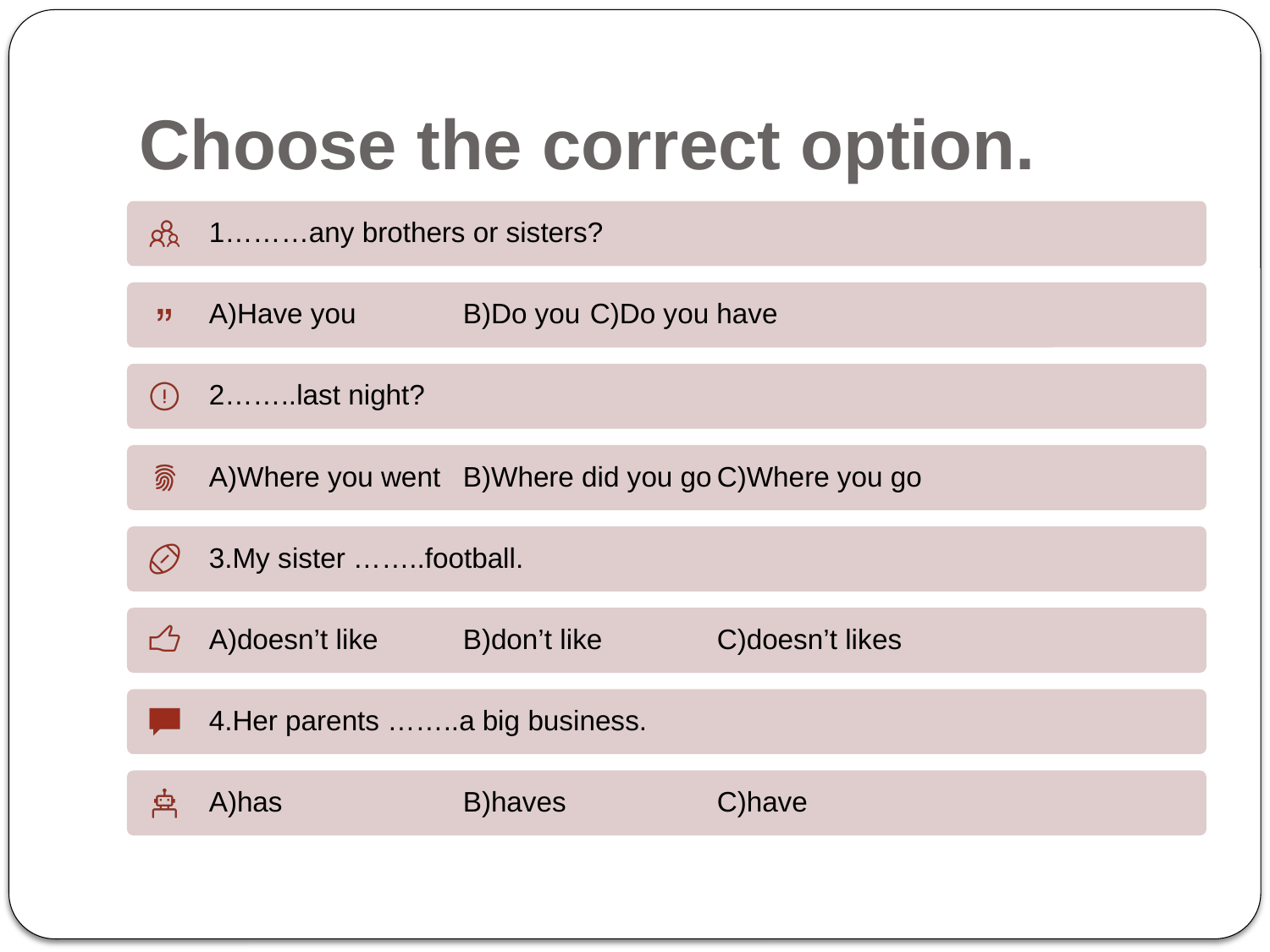

# Choose the correct option.
1………any brothers or sisters?
A)Have you	B)Do you	C)Do you have
2……..last night?
A)Where you went	B)Where did you go	C)Where you go
3.My sister ……..football.
A)doesn’t like	B)don’t like	C)doesn’t likes
4.Her parents ……..a big business.
A)has		B)haves		C)have